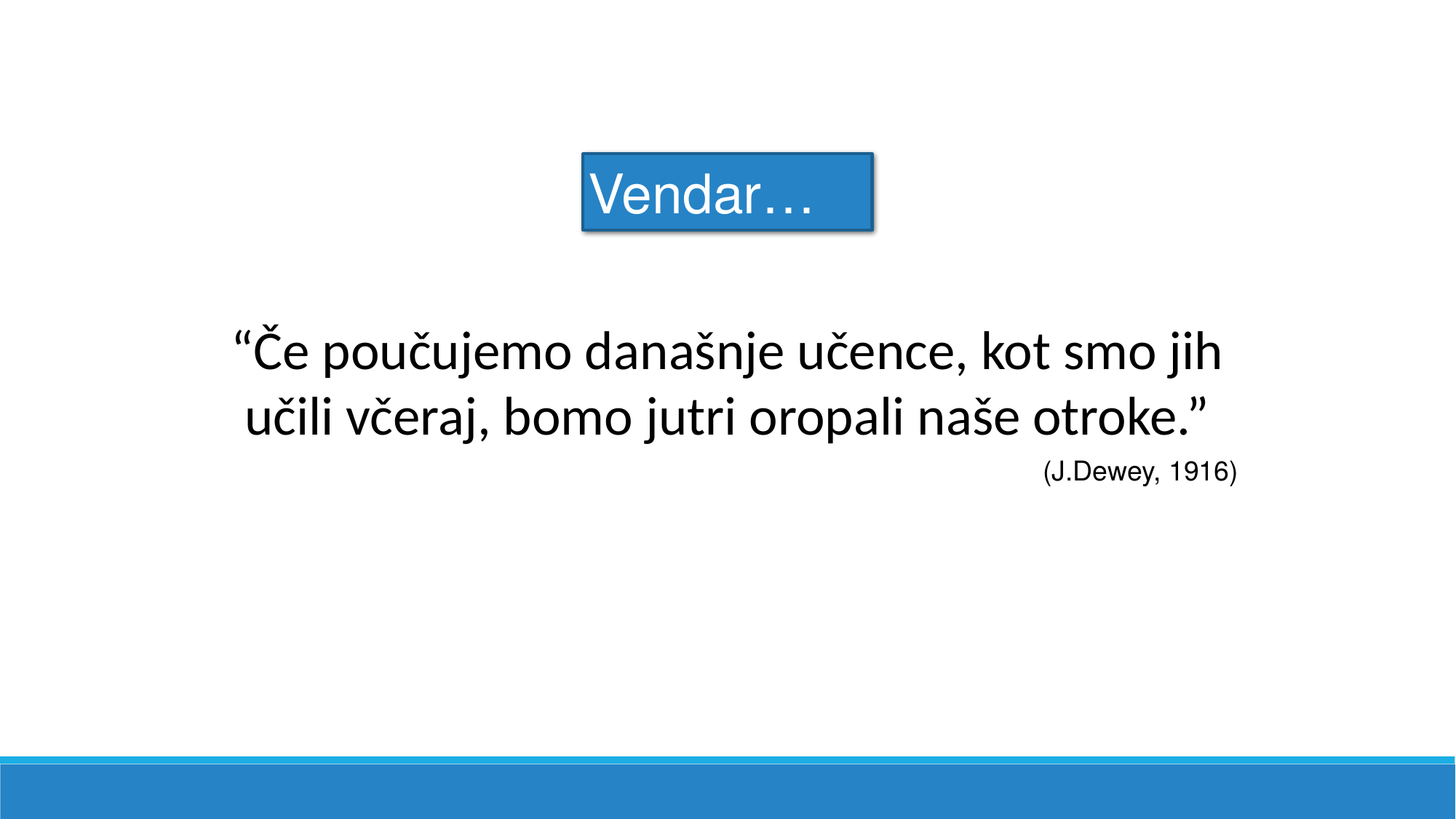

Vendar…
“Če poučujemo današnje učence, kot smo jih učili včeraj, bomo jutri oropali naše otroke.”
(J.Dewey, 1916)